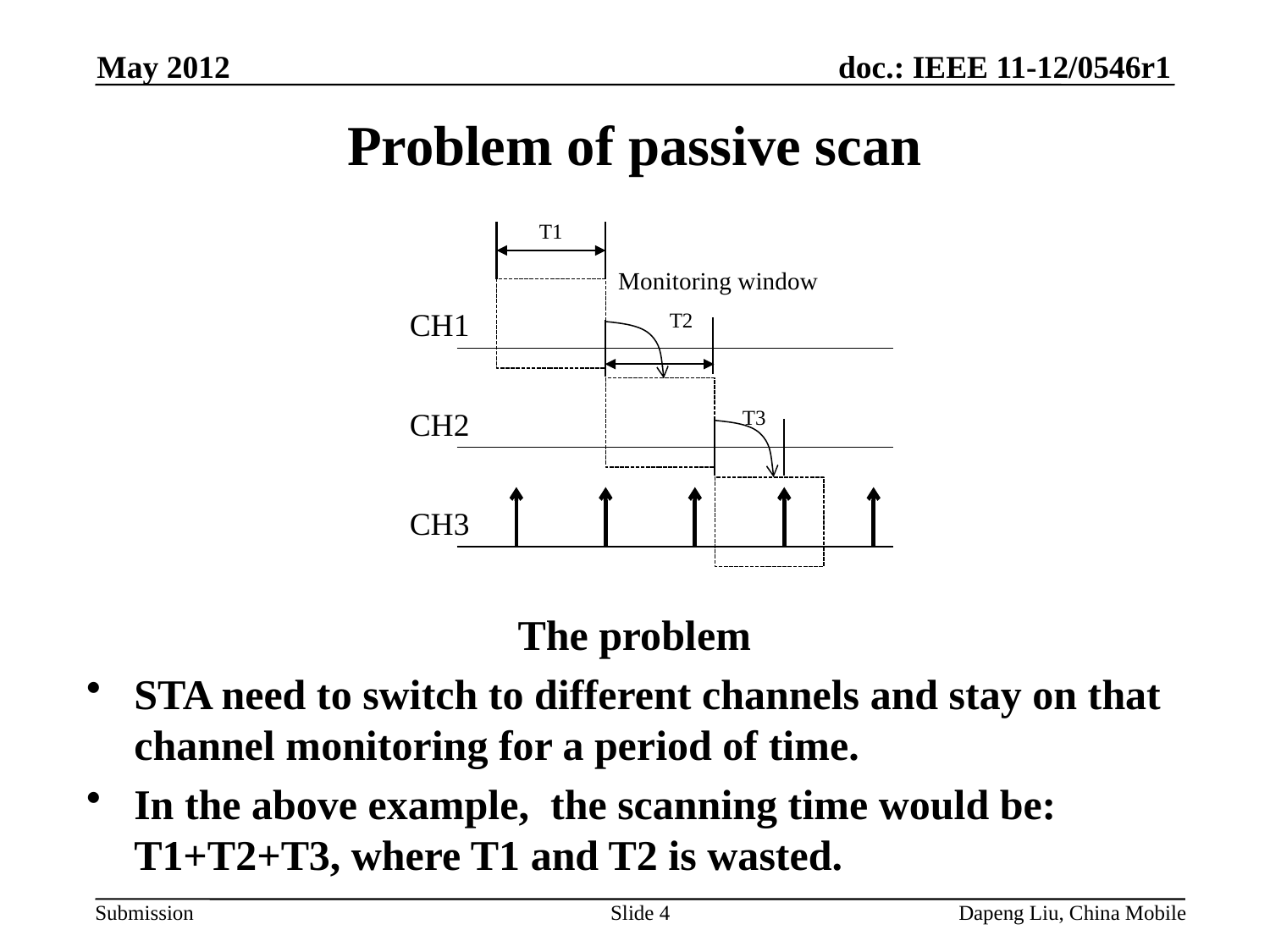

May 2012
# Problem of passive scan
T1
Monitoring window

CH1
T2

CH2
T3

CH3
The problem
STA need to switch to different channels and stay on that channel monitoring for a period of time.
In the above example,  the scanning time would be: T1+T2+T3, where T1 and T2 is wasted.
Slide 4
Dapeng Liu, China Mobile